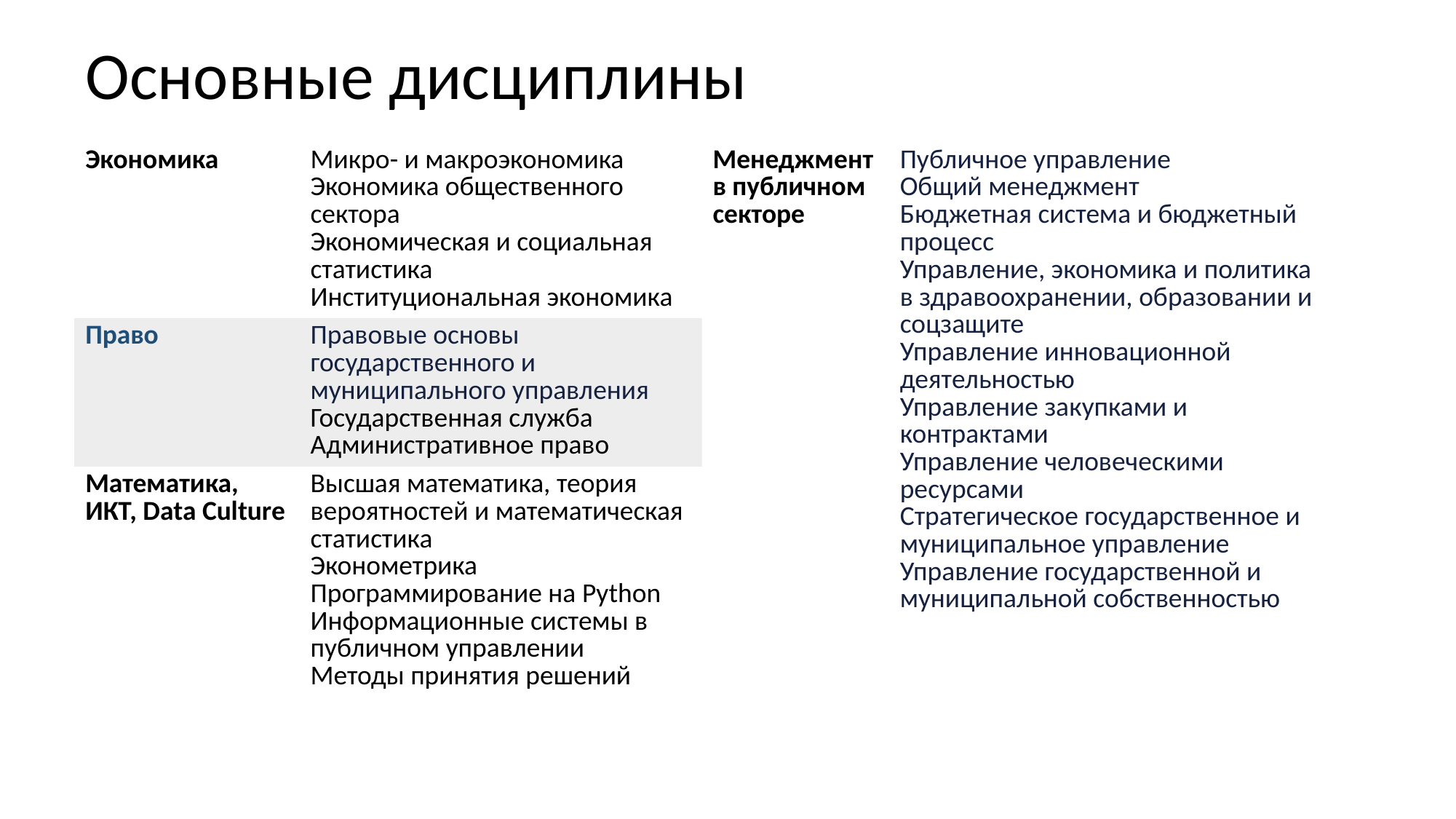

# Основные дисциплины
| Экономика | Микро- и макроэкономика Экономика общественного сектора Экономическая и социальная статистика Институциональная экономика | Менеджмент в публичном секторе | Публичное управление Общий менеджмент Бюджетная система и бюджетный процесс Управление, экономика и политика в здравоохранении, образовании и соцзащите Управление инновационной деятельностью Управление закупками и контрактами Управление человеческими ресурсами Стратегическое государственное и муниципальное управление Управление государственной и муниципальной собственностью |
| --- | --- | --- | --- |
| Право | Правовые основы государственного и муниципального управления Государственная служба Административное право |  |  |
| Математика, ИКТ, Data Culture | Высшая математика, теория вероятностей и математическая статистика Эконометрика Программирование на Python Информационные системы в публичном управлении Методы принятия решений |  |  |